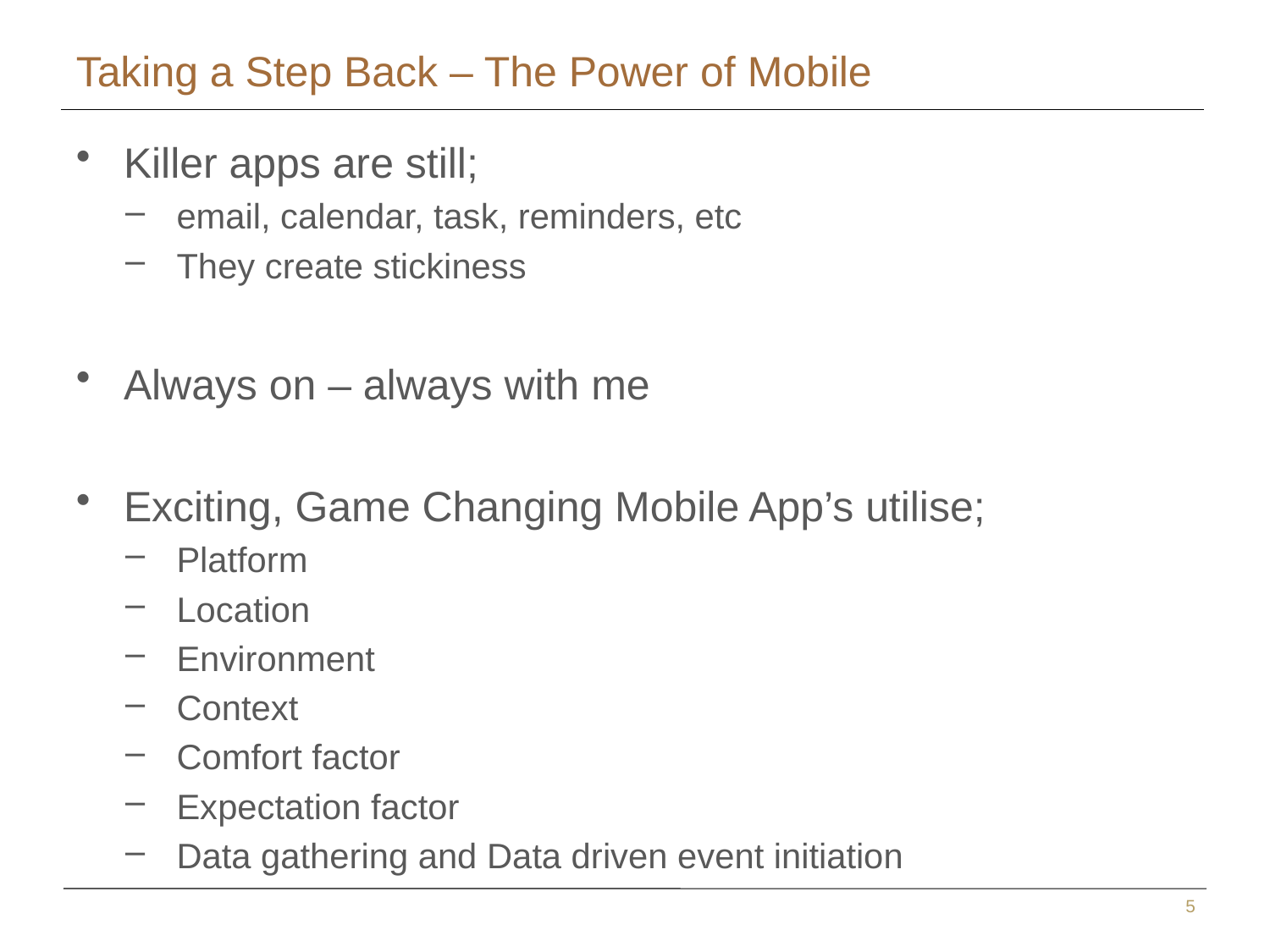

# Taking a Step Back – The Power of Mobile
Killer apps are still;
email, calendar, task, reminders, etc
They create stickiness

Always on – always with me

Exciting, Game Changing Mobile App’s utilise;
Platform
Location
Environment
Context
Comfort factor
Expectation factor
Data gathering and Data driven event initiation